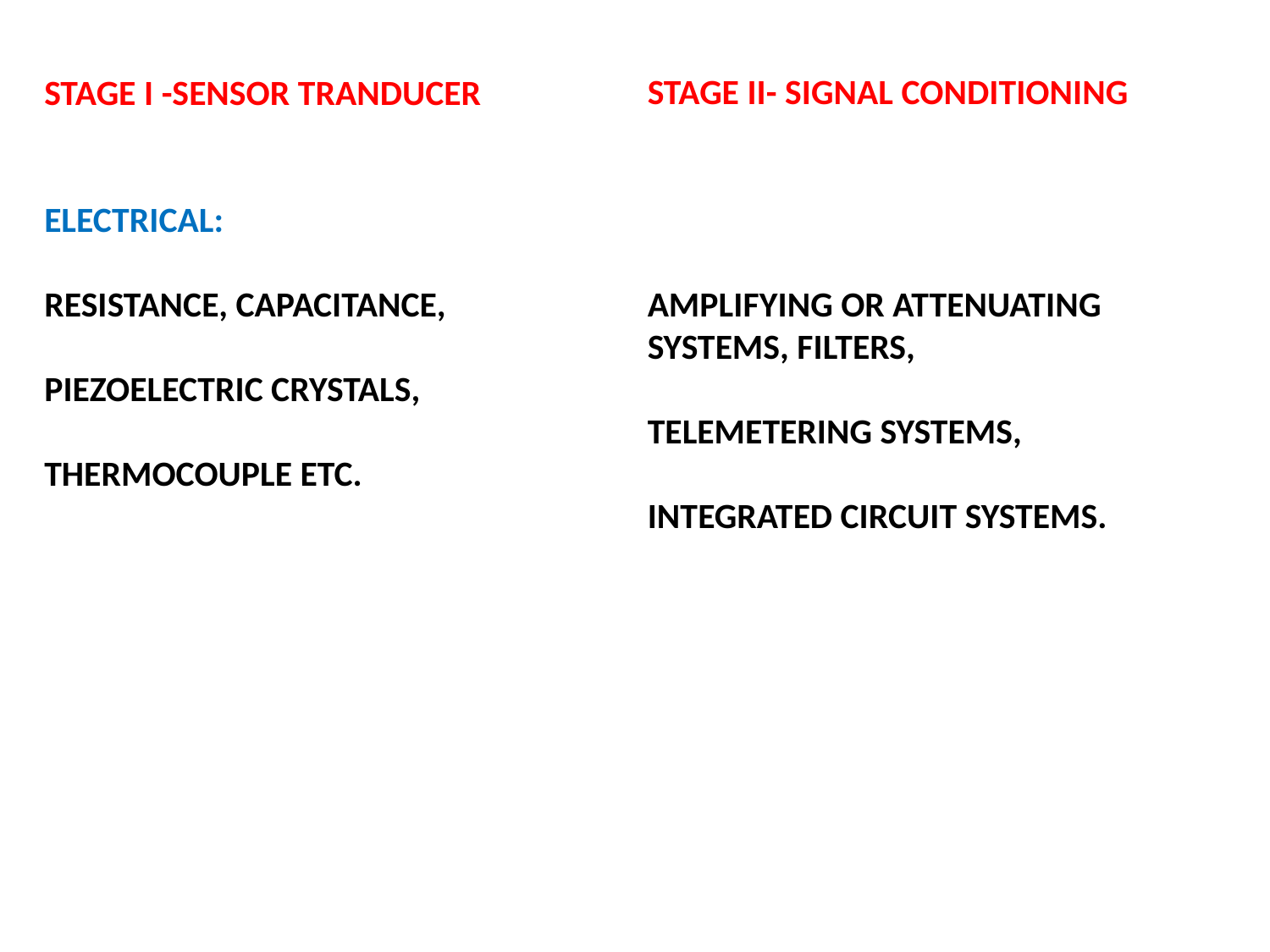

STAGE I -SENSOR TRANDUCER

ELECTRICAL:

RESISTANCE, CAPACITANCE,

PIEZOELECTRIC CRYSTALS,

THERMOCOUPLE ETC.

STAGE II- SIGNAL CONDITIONING

AMPLIFYING OR ATTENUATING SYSTEMS, FILTERS,

TELEMETERING SYSTEMS,

INTEGRATED CIRCUIT SYSTEMS.